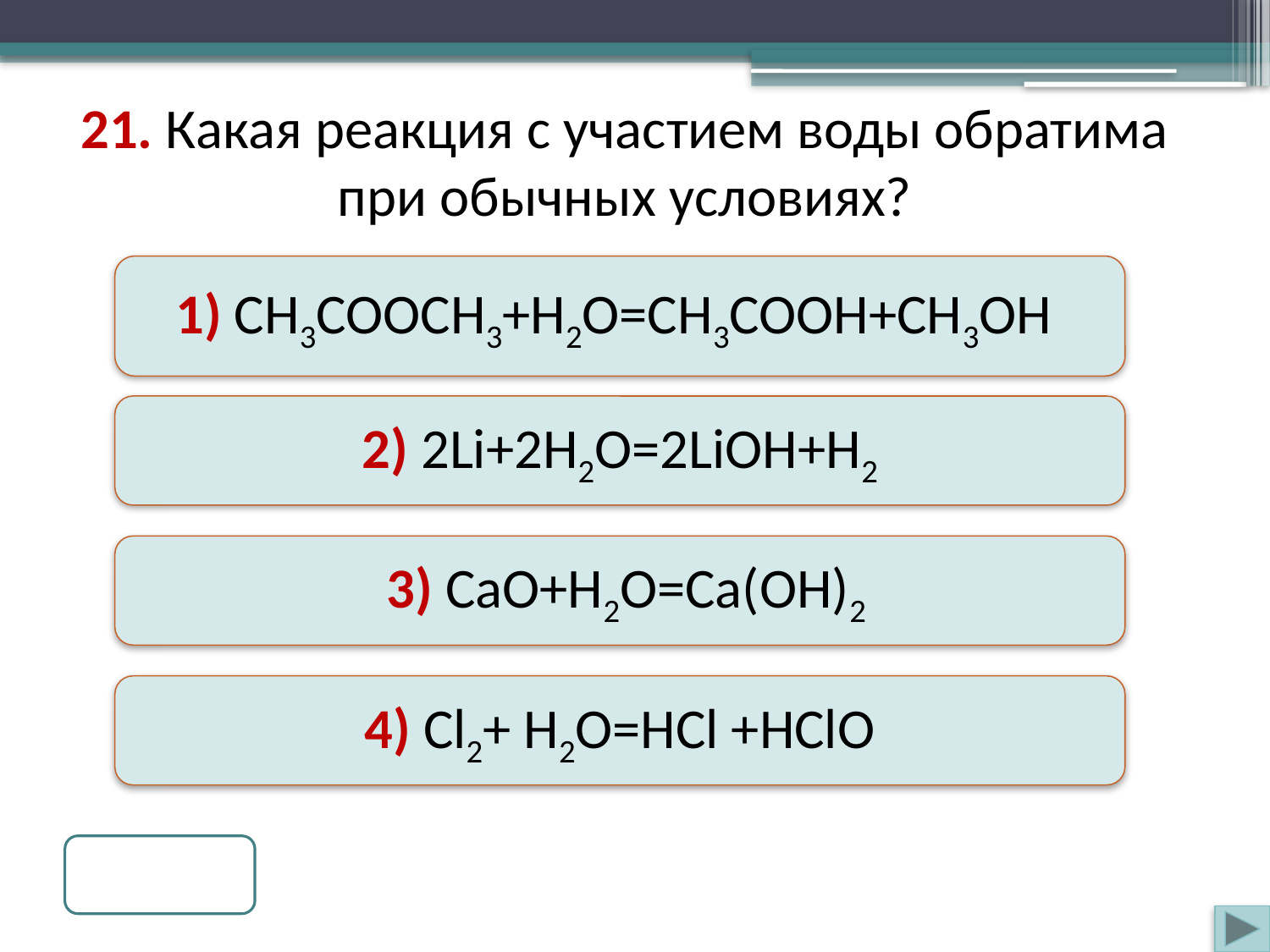

21. Какая реакция с участием воды обратима при обычных условиях?
1) CH3COOCH3+H2O=CH3COOH+CH3OH
Верно
2) 2Li+2H2O=2LiOH+H2
Неверно
 3) CaO+H2O=Ca(OH)2
Неверно
4) Cl2+ H2O=HCl +HClO
Неверно
    ТР